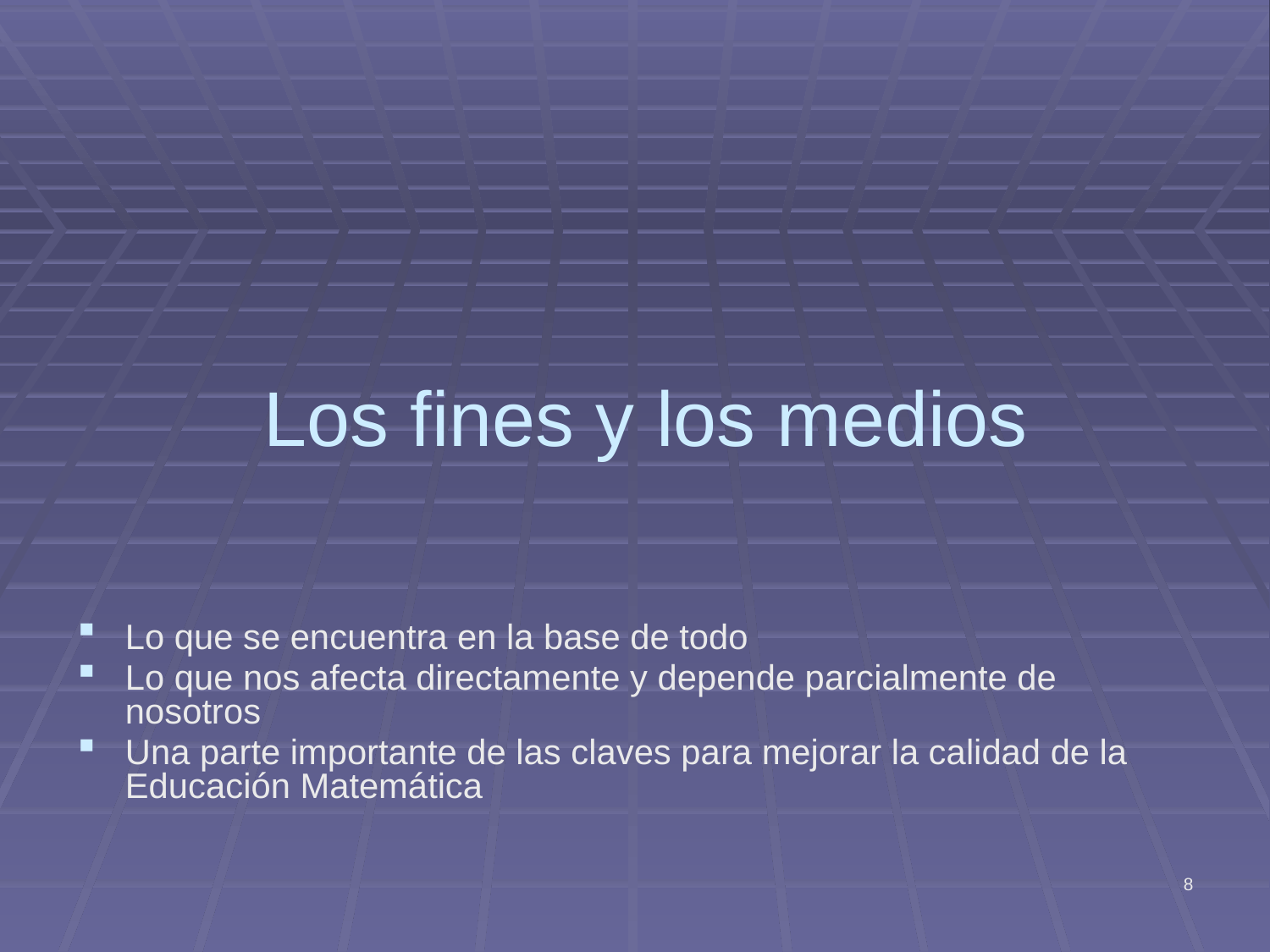

# Los fines y los medios
Lo que se encuentra en la base de todo
Lo que nos afecta directamente y depende parcialmente de nosotros
Una parte importante de las claves para mejorar la calidad de la Educación Matemática
8